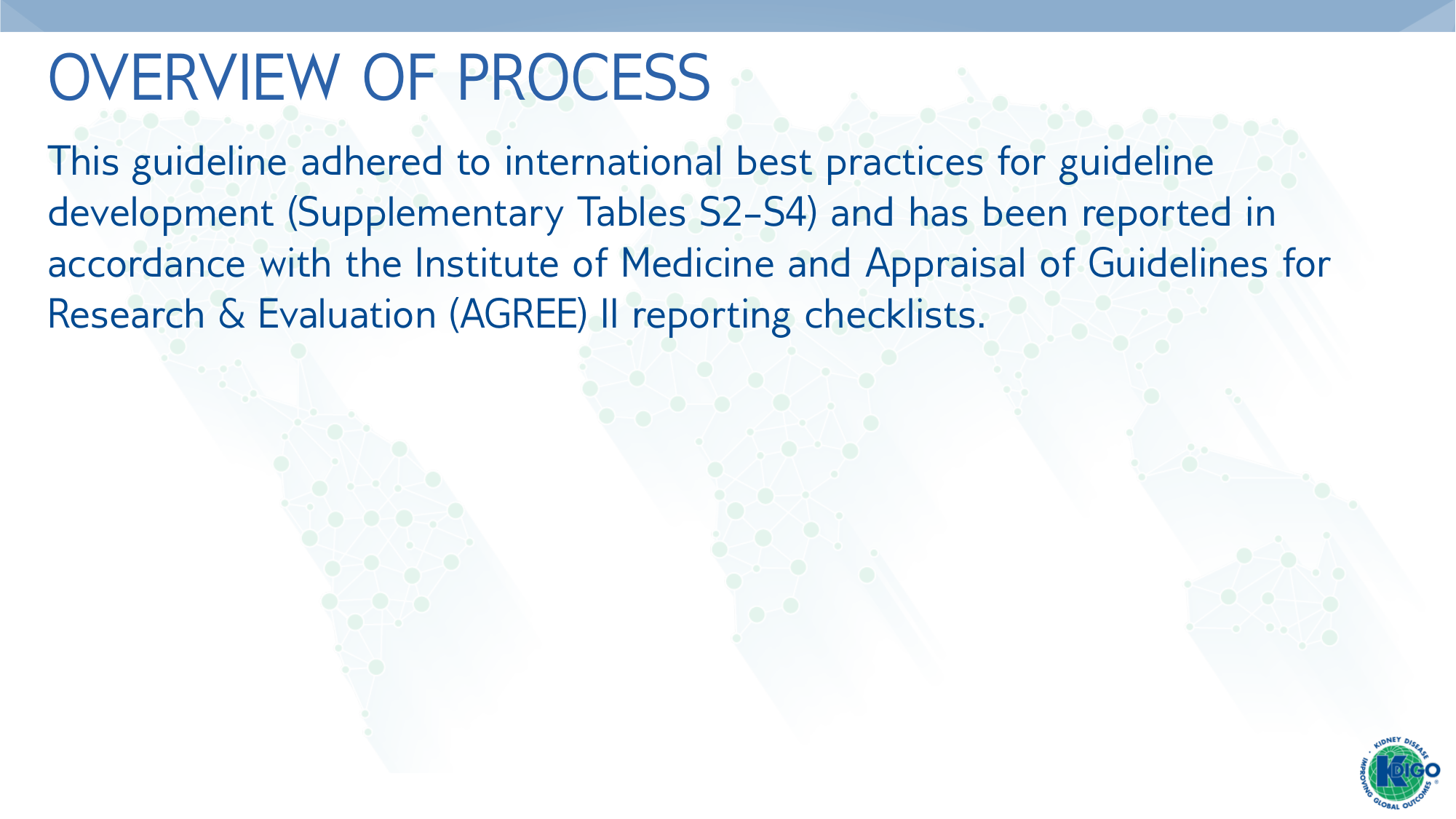

# Overview of Process
This guideline adhered to international best practices for guideline development (Supplementary Tables S2–S4) and has been reported in accordance with the Institute of Medicine and Appraisal of Guidelines for Research & Evaluation (AGREE) II reporting checklists.